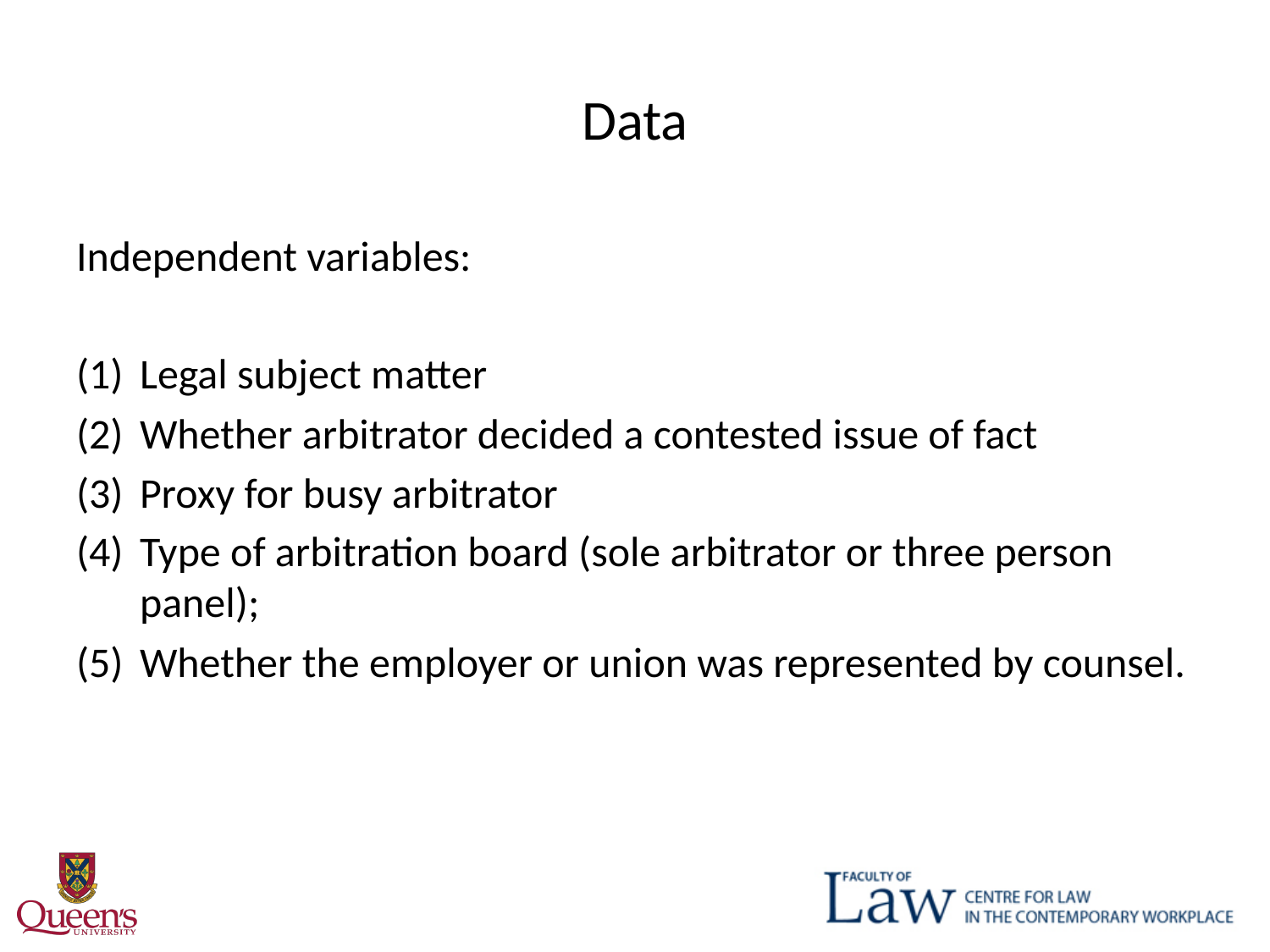

# Data
Independent variables:

Legal subject matter
Whether arbitrator decided a contested issue of fact
Proxy for busy arbitrator
Type of arbitration board (sole arbitrator or three person panel);
Whether the employer or union was represented by counsel.